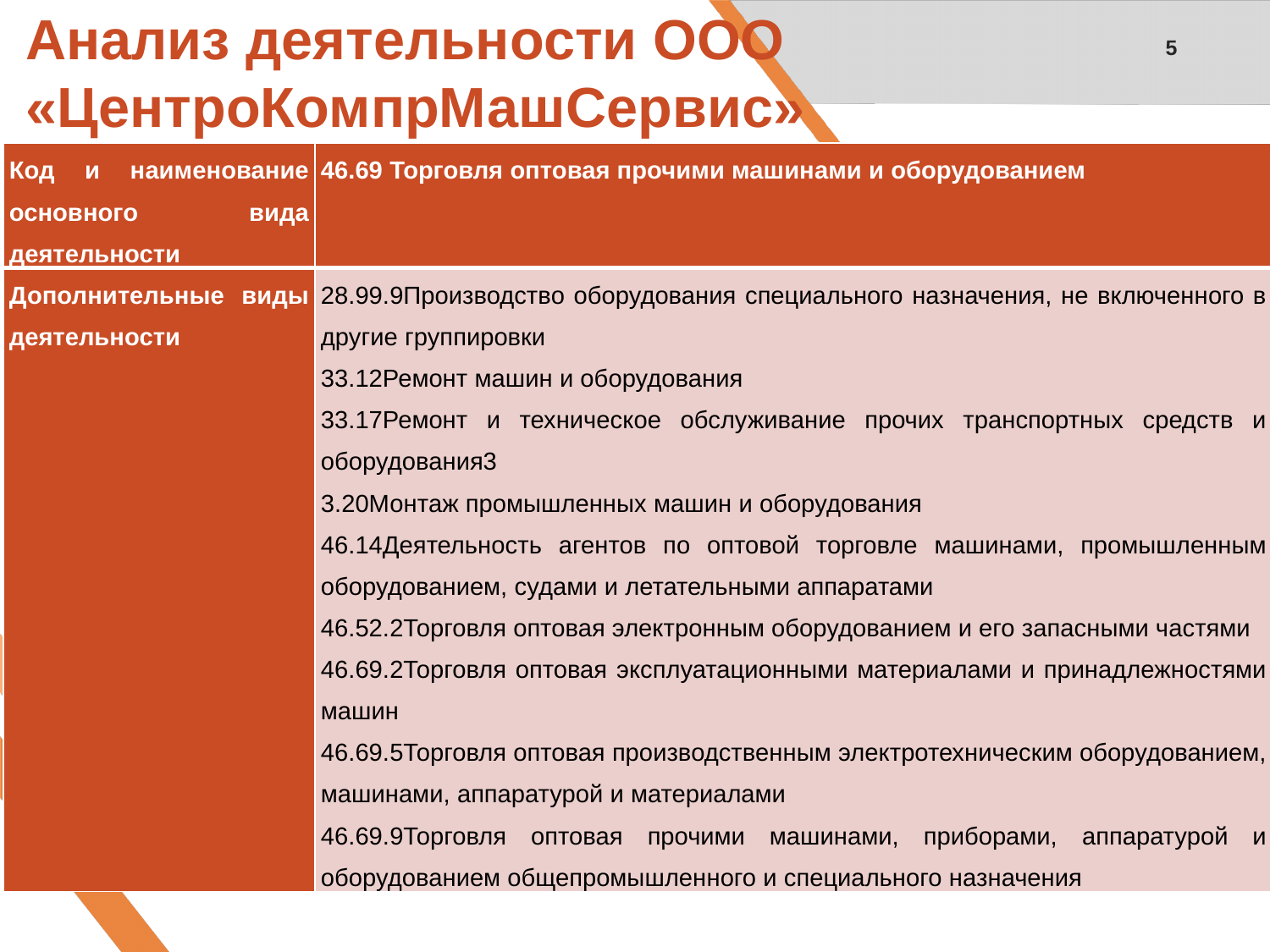

Анализ деятельности ООО «ЦентроКомпрМашСервис»
5
#
| Код и наименование основного вида деятельности | 46.69 Торговля оптовая прочими машинами и оборудованием |
| --- | --- |
| Дополнительные виды деятельности | 28.99.9Производство оборудования специального назначения, не включенного в другие группировки 33.12Ремонт машин и оборудования 33.17Ремонт и техническое обслуживание прочих транспортных средств и оборудования3 3.20Монтаж промышленных машин и оборудования 46.14Деятельность агентов по оптовой торговле машинами, промышленным оборудованием, судами и летательными аппаратами 46.52.2Торговля оптовая электронным оборудованием и его запасными частями 46.69.2Торговля оптовая эксплуатационными материалами и принадлежностями машин 46.69.5Торговля оптовая производственным электротехническим оборудованием, машинами, аппаратурой и материалами 46.69.9Торговля оптовая прочими машинами, приборами, аппаратурой и оборудованием общепромышленного и специального назначения |